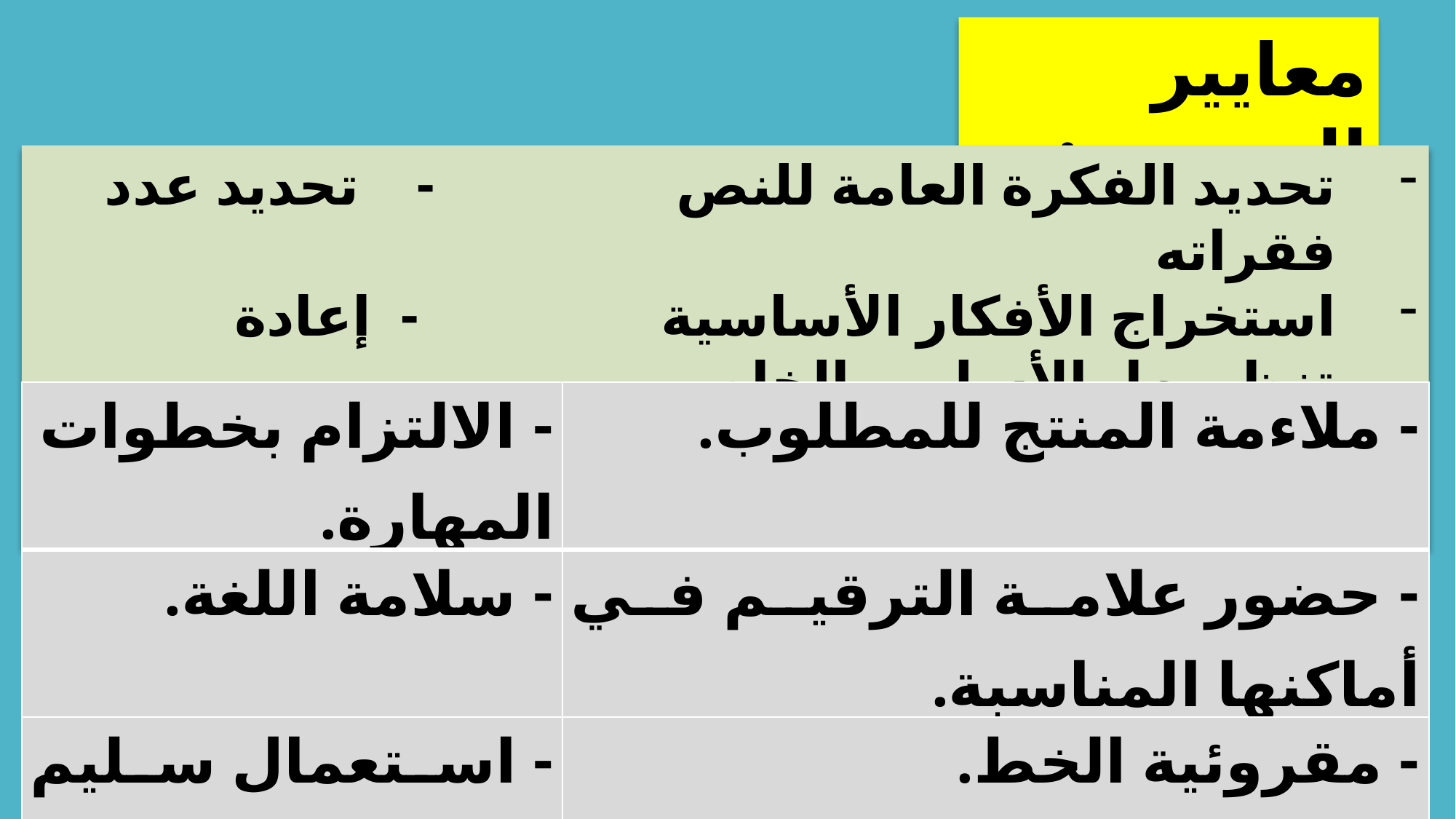

معايير التصحيح:
تحديد الفكرة العامة للنص                 -    تحديد عدد فقراته
استخراج الأفكار الأساسية                 -  إعادة تنظيمها بالأسلوب الخاص
مراعاة تصميم النص                        -  فحص الملخص وتنقيحه.
| - الالتزام بخطوات المهارة. | - ملاءمة المنتج للمطلوب. |
| --- | --- |
| - سلامة اللغة. | - حضور علامة الترقيم في أماكنها المناسبة. |
| - استعمال سليم للروابط. | - مقروئية الخط. |